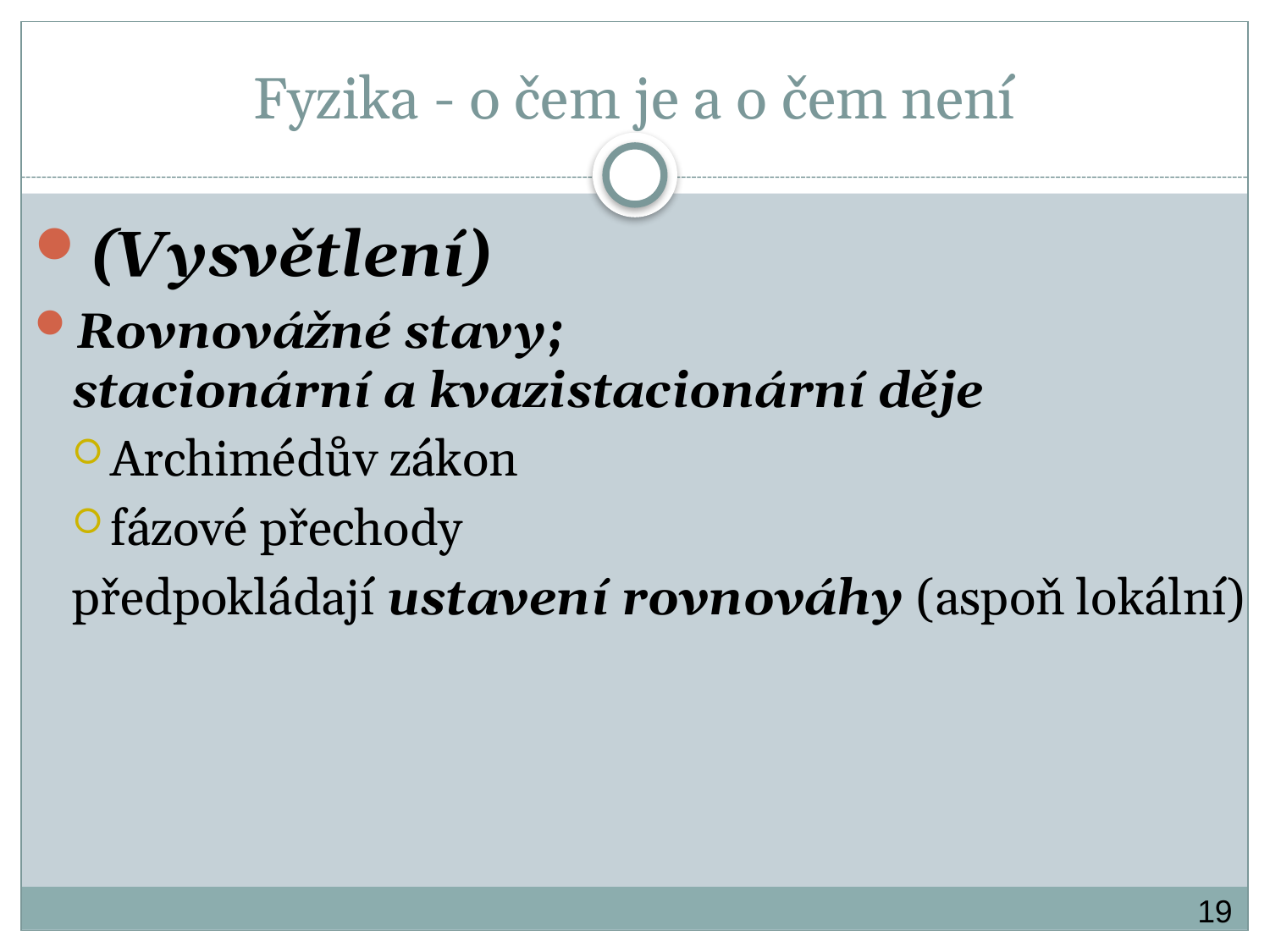

# Fyzika - o čem je a o čem není
(Vysvětlení)
Rovnovážné stavy;
stacionární a kvazistacionární děje
Archimédův zákon
fázové přechody
předpokládají ustavení rovnováhy (aspoň lokální)
19